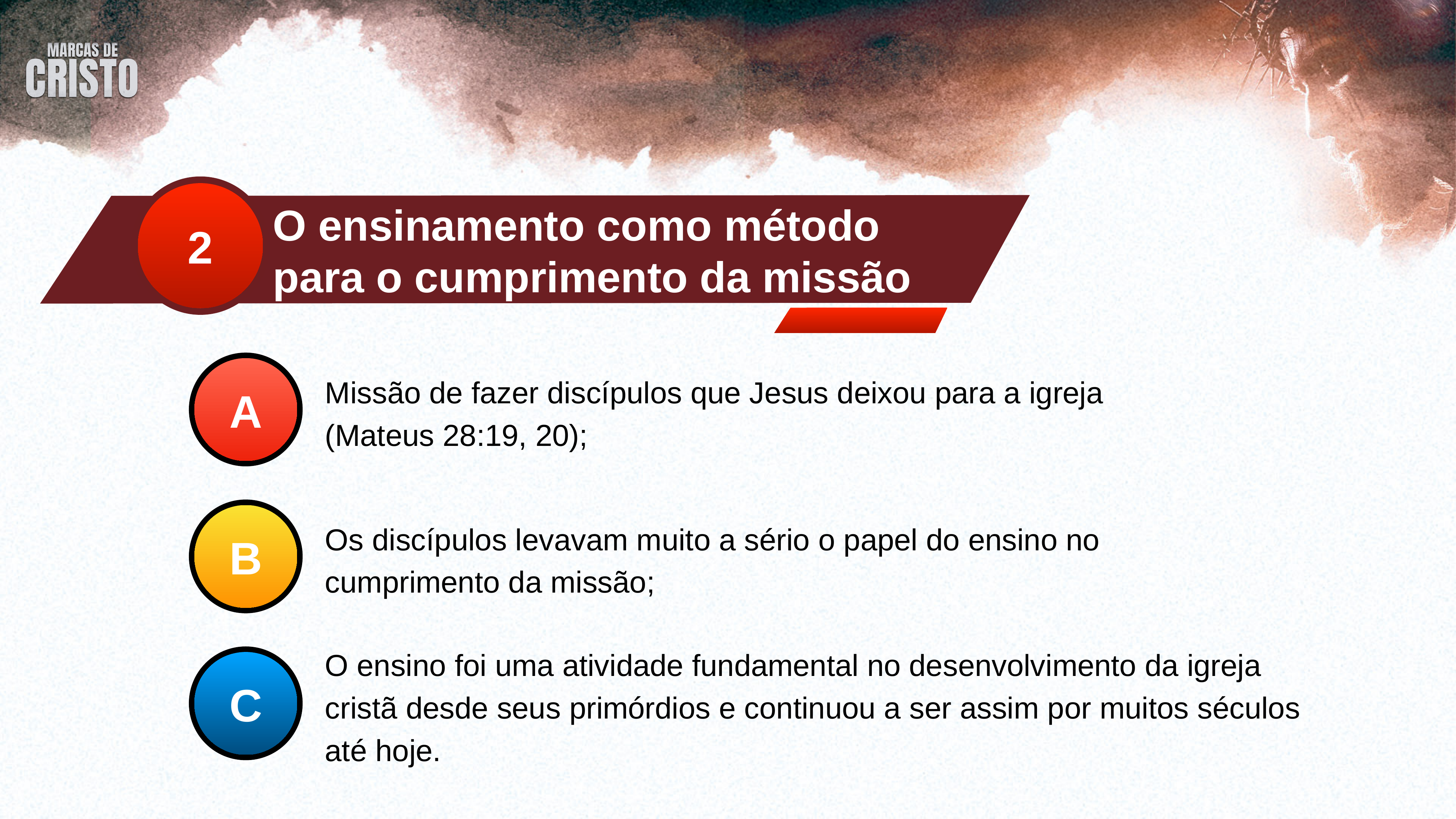

2
O ensinamento como método para o cumprimento da missão

A
Missão de fazer discípulos que Jesus deixou para a igreja (Mateus 28:19, 20);

B
Os discípulos levavam muito a sério o papel do ensino no cumprimento da missão;
O ensino foi uma atividade fundamental no desenvolvimento da igreja cristã desde seus primórdios e continuou a ser assim por muitos séculos até hoje.

C